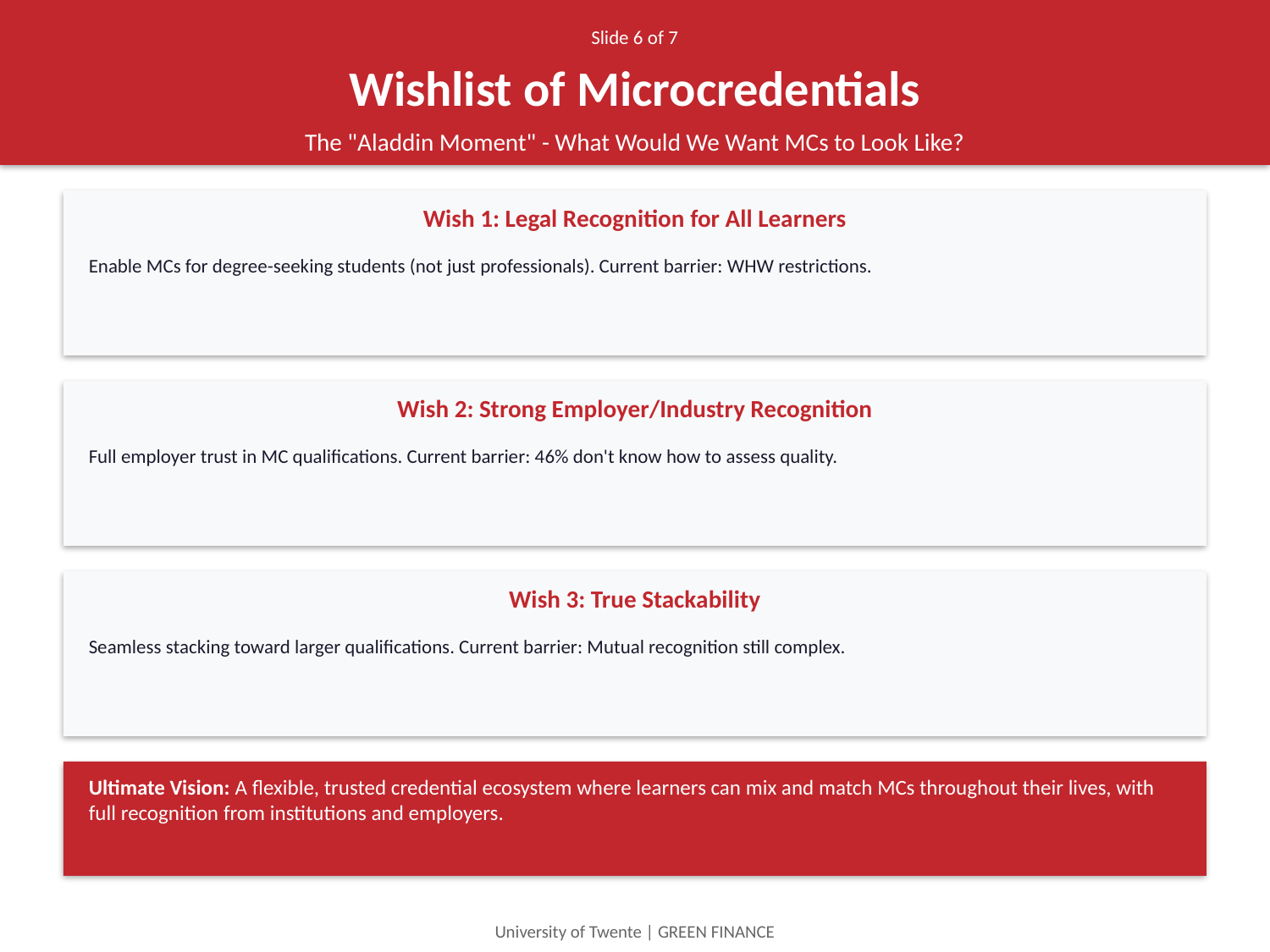

Slide 6 of 7
Wishlist of Microcredentials
The "Aladdin Moment" - What Would We Want MCs to Look Like?

Wish 1: Legal Recognition for All Learners
Enable MCs for degree-seeking students (not just professionals). Current barrier: WHW restrictions.

Wish 2: Strong Employer/Industry Recognition
Full employer trust in MC qualifications. Current barrier: 46% don't know how to assess quality.

Wish 3: True Stackability
Seamless stacking toward larger qualifications. Current barrier: Mutual recognition still complex.

Ultimate Vision: A flexible, trusted credential ecosystem where learners can mix and match MCs throughout their lives, with full recognition from institutions and employers.
University of Twente | GREEN FINANCE